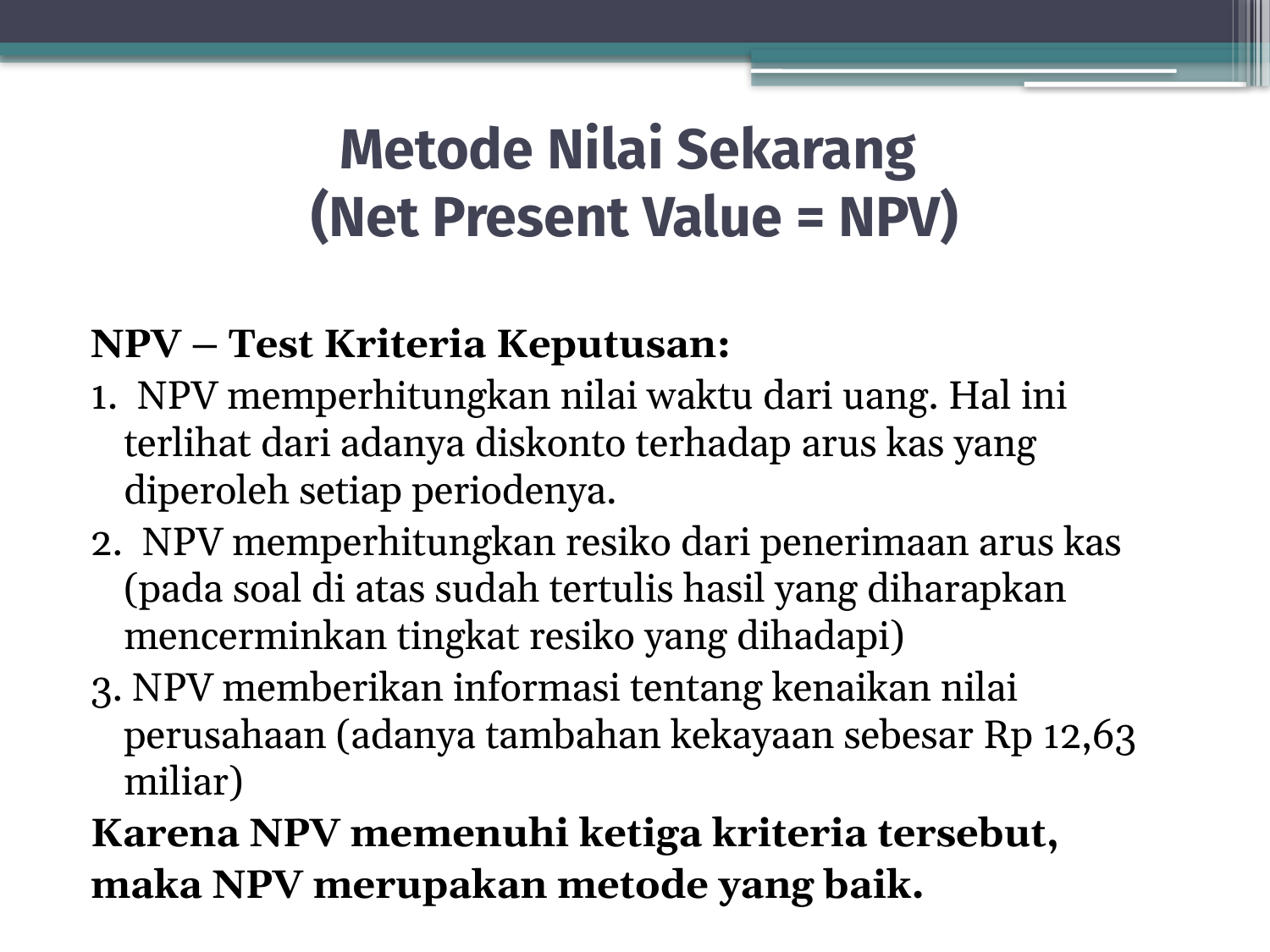

# Metode Nilai Sekarang (Net Present Value = NPV)
NPV – Test Kriteria Keputusan:
1.  NPV memperhitungkan nilai waktu dari uang. Hal ini terlihat dari adanya diskonto terhadap arus kas yang diperoleh setiap periodenya.
2.  NPV memperhitungkan resiko dari penerimaan arus kas (pada soal di atas sudah tertulis hasil yang diharapkan mencerminkan tingkat resiko yang dihadapi)
3. NPV memberikan informasi tentang kenaikan nilai perusahaan (adanya tambahan kekayaan sebesar Rp 12,63 miliar)
Karena NPV memenuhi ketiga kriteria tersebut,
maka NPV merupakan metode yang baik.